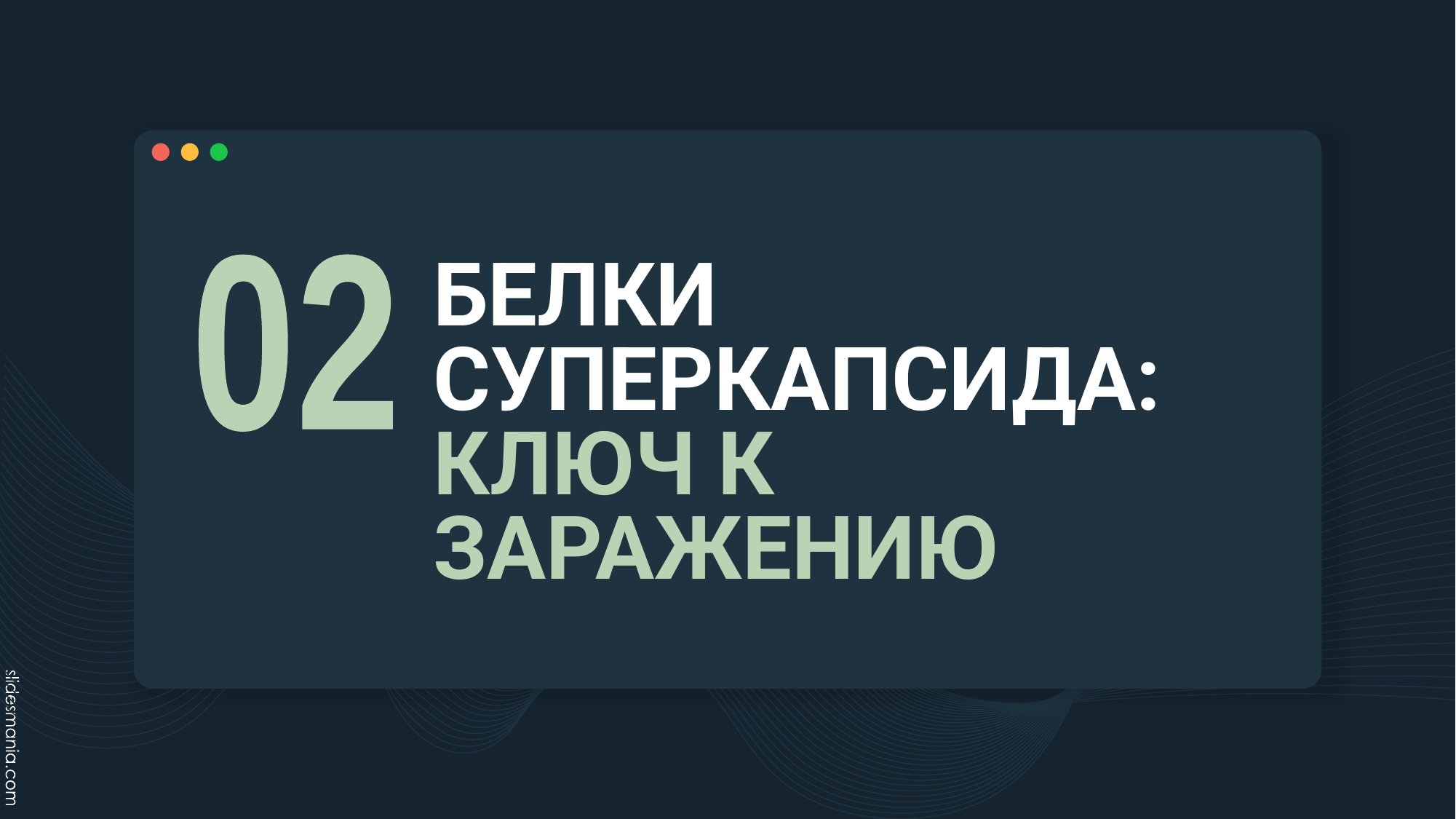

# Белки суперкапсида: ключ к заражению
02